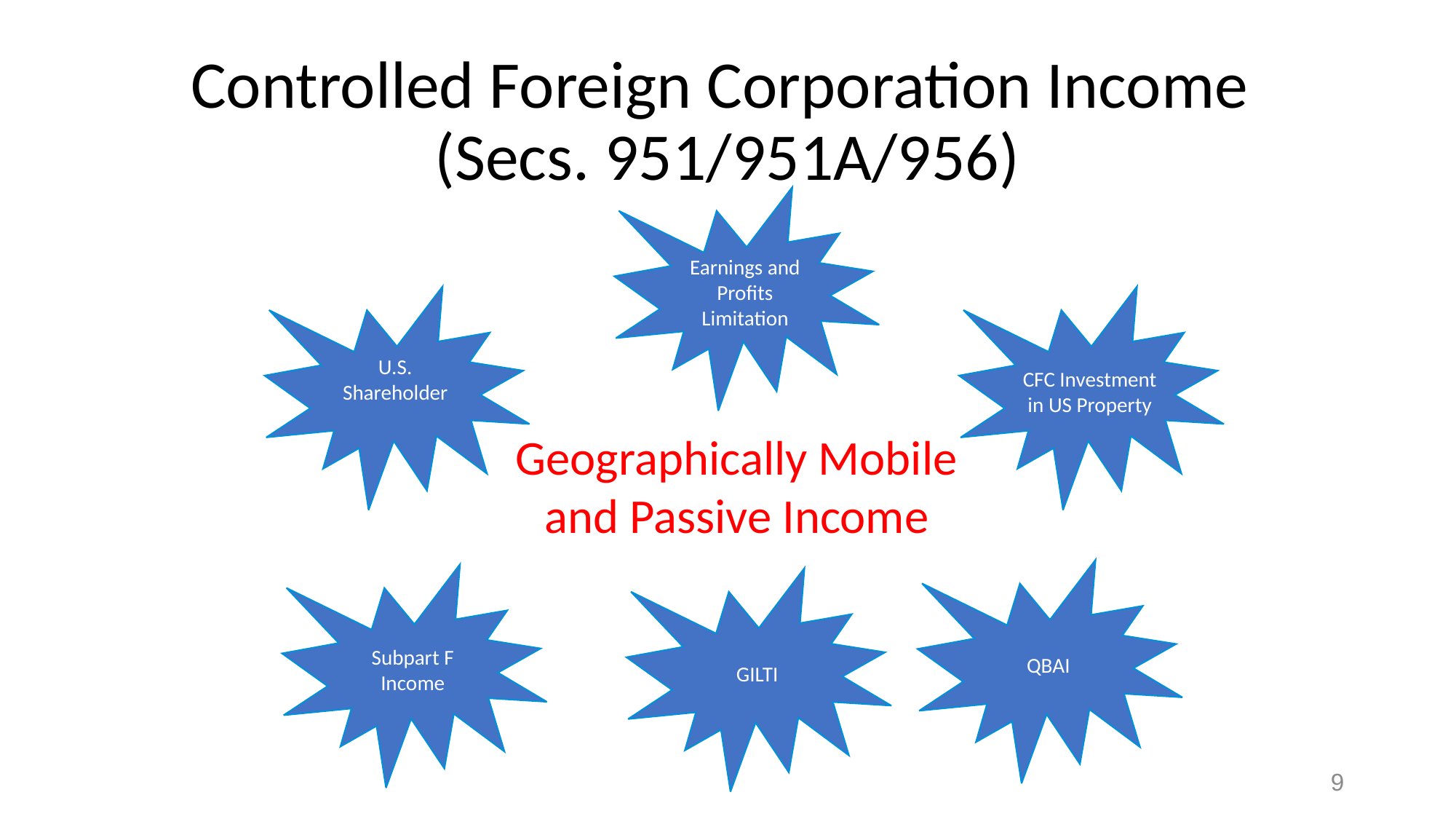

# Controlled Foreign Corporation Income (Secs. 951/951A/956)
Earnings and Profits Limitation

U.S. Shareholder

CFC Investment in US Property
Geographically Mobile and Passive Income
QBAI
Subpart F Income
GILTI
9